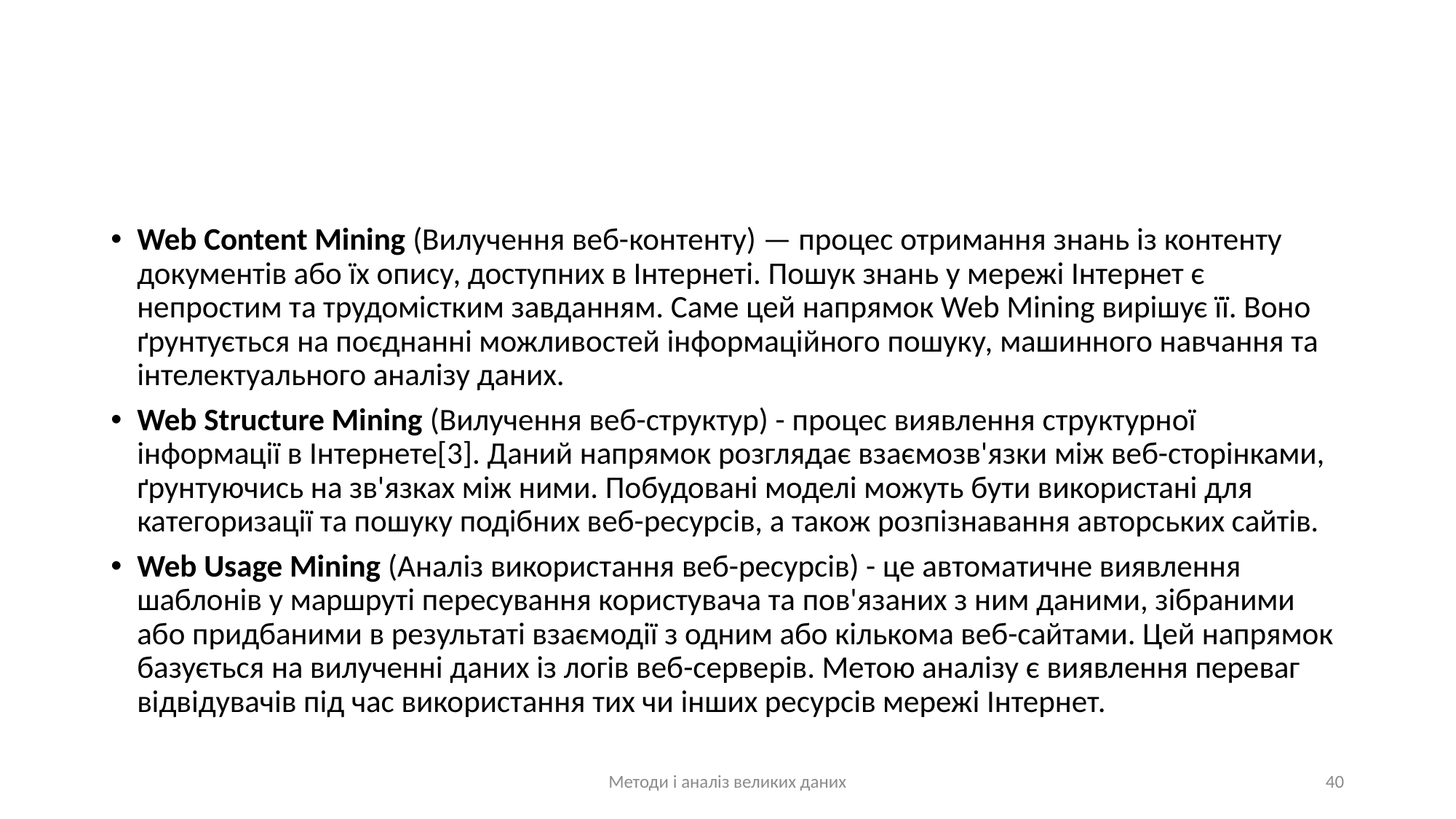

#
Web Content Mining (Вилучення веб-контенту) — процес отримання знань із контенту документів або їх опису, доступних в Інтернеті. Пошук знань у мережі Інтернет є непростим та трудомістким завданням. Саме цей напрямок Web Mining вирішує її. Воно ґрунтується на поєднанні можливостей інформаційного пошуку, машинного навчання та інтелектуального аналізу даних.
Web Structure Mining (Вилучення веб-структур) - процес виявлення структурної інформації в Інтернете[3]. Даний напрямок розглядає взаємозв'язки між веб-сторінками, ґрунтуючись на зв'язках між ними. Побудовані моделі можуть бути використані для категоризації та пошуку подібних веб-ресурсів, а також розпізнавання авторських сайтів.
Web Usage Mining (Аналіз використання веб-ресурсів) - це автоматичне виявлення шаблонів у маршруті пересування користувача та пов'язаних з ним даними, зібраними або придбаними в результаті взаємодії з одним або кількома веб-сайтами. Цей напрямок базується на вилученні даних із логів веб-серверів. Метою аналізу є виявлення переваг відвідувачів під час використання тих чи інших ресурсів мережі Інтернет.

Методи і аналіз великих даних
40